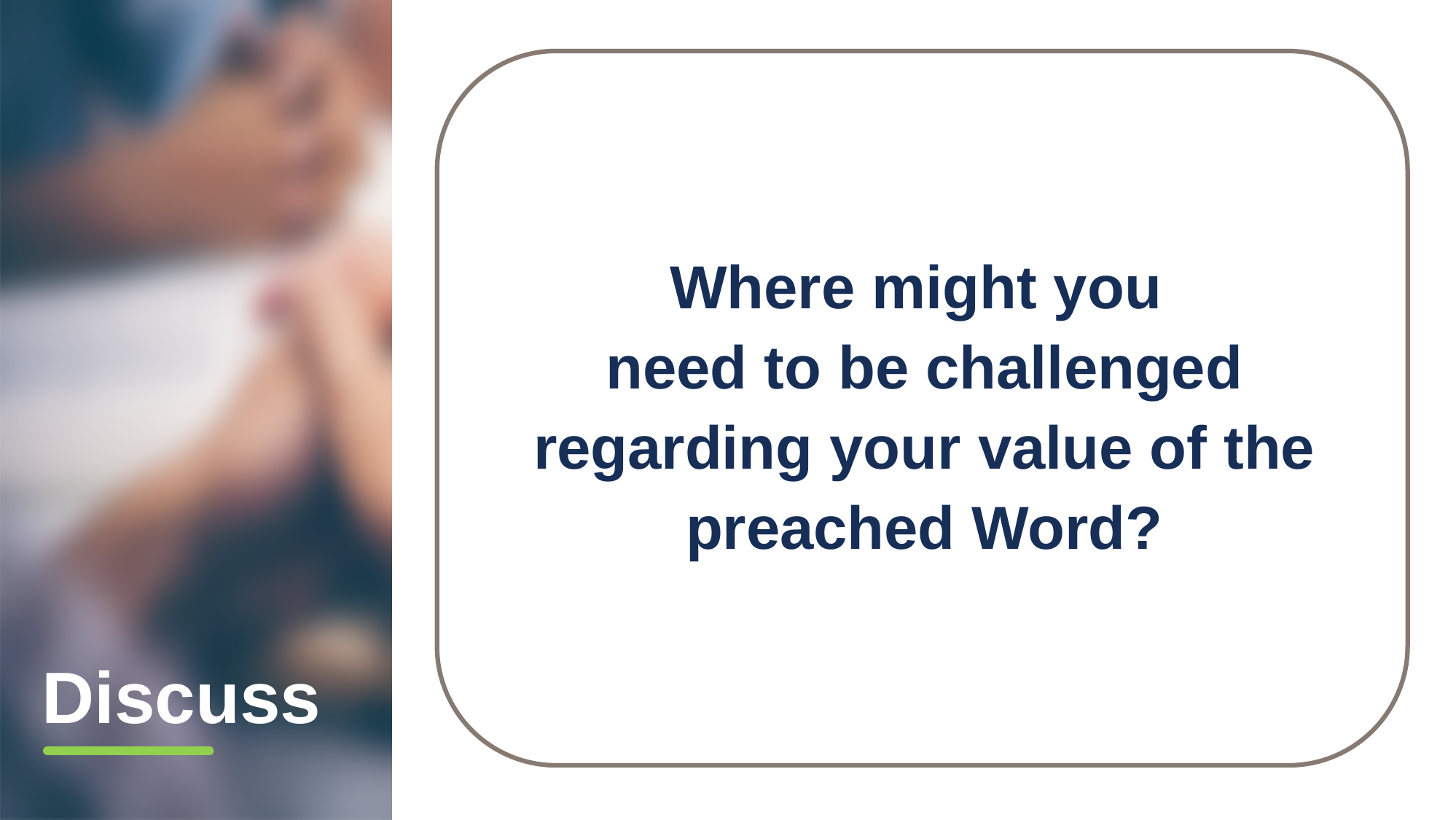

Where might you
need to be challenged regarding your value of the preached Word?
# Discuss